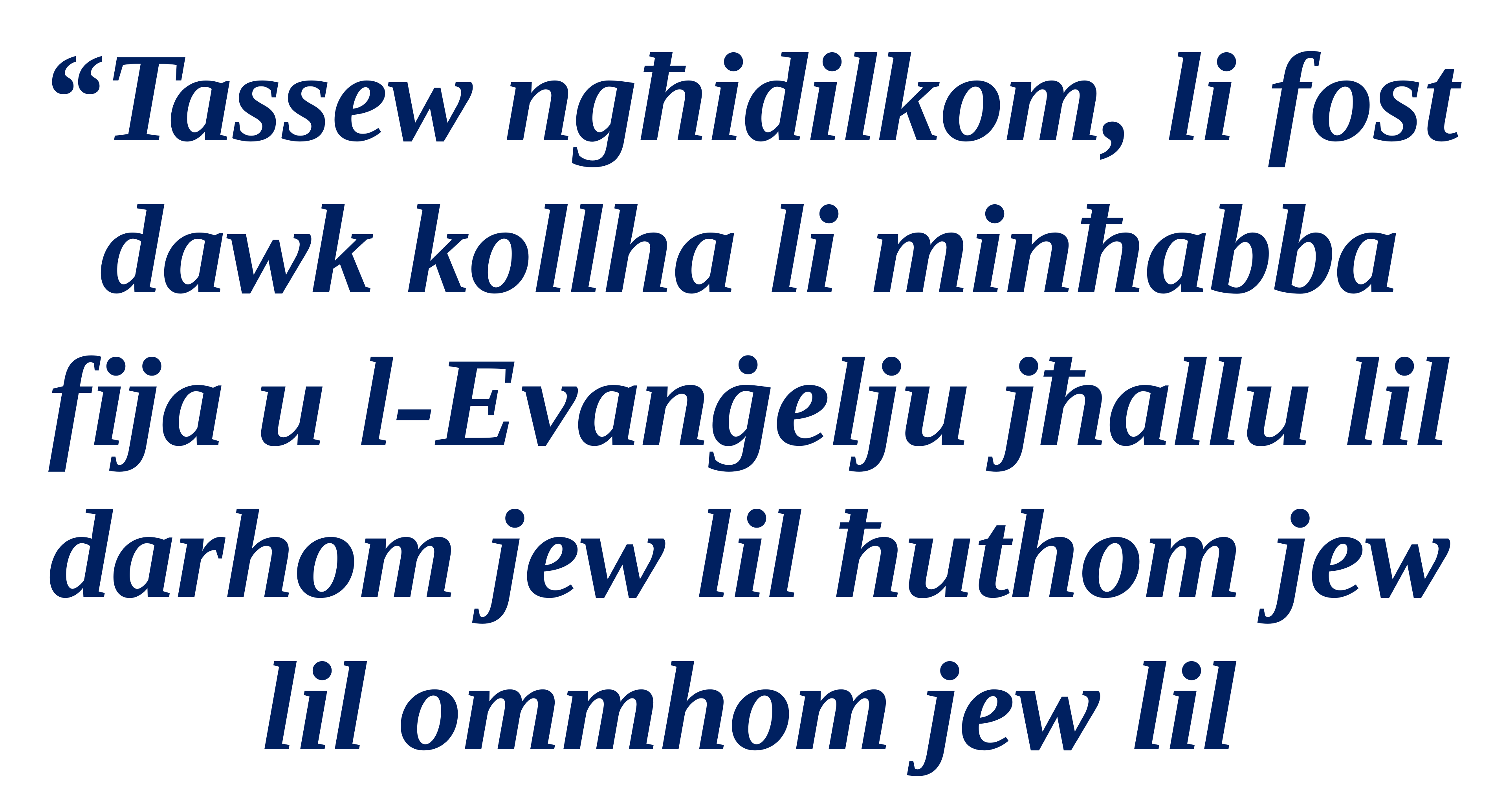

“Tassew ngħidilkom, li fost dawk kollha li minħabba fija u l-Evanġelju jħallu lil darhom jew lil ħuthom jew lil ommhom jew lil